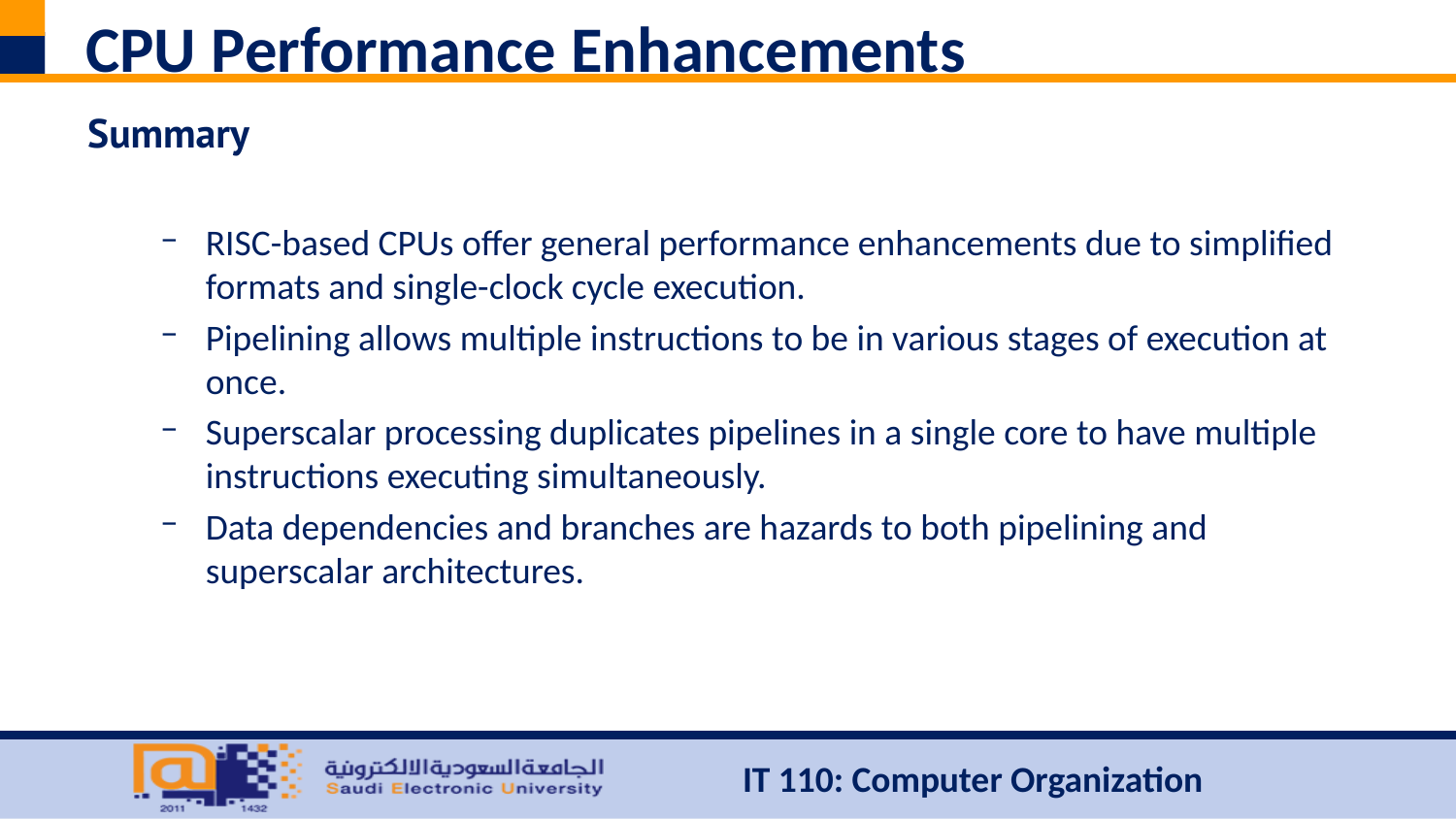

# CPU Performance Enhancements
Summary

RISC-based CPUs offer general performance enhancements due to simplified formats and single-clock cycle execution.
Pipelining allows multiple instructions to be in various stages of execution at once.
Superscalar processing duplicates pipelines in a single core to have multiple instructions executing simultaneously.
Data dependencies and branches are hazards to both pipelining and superscalar architectures.